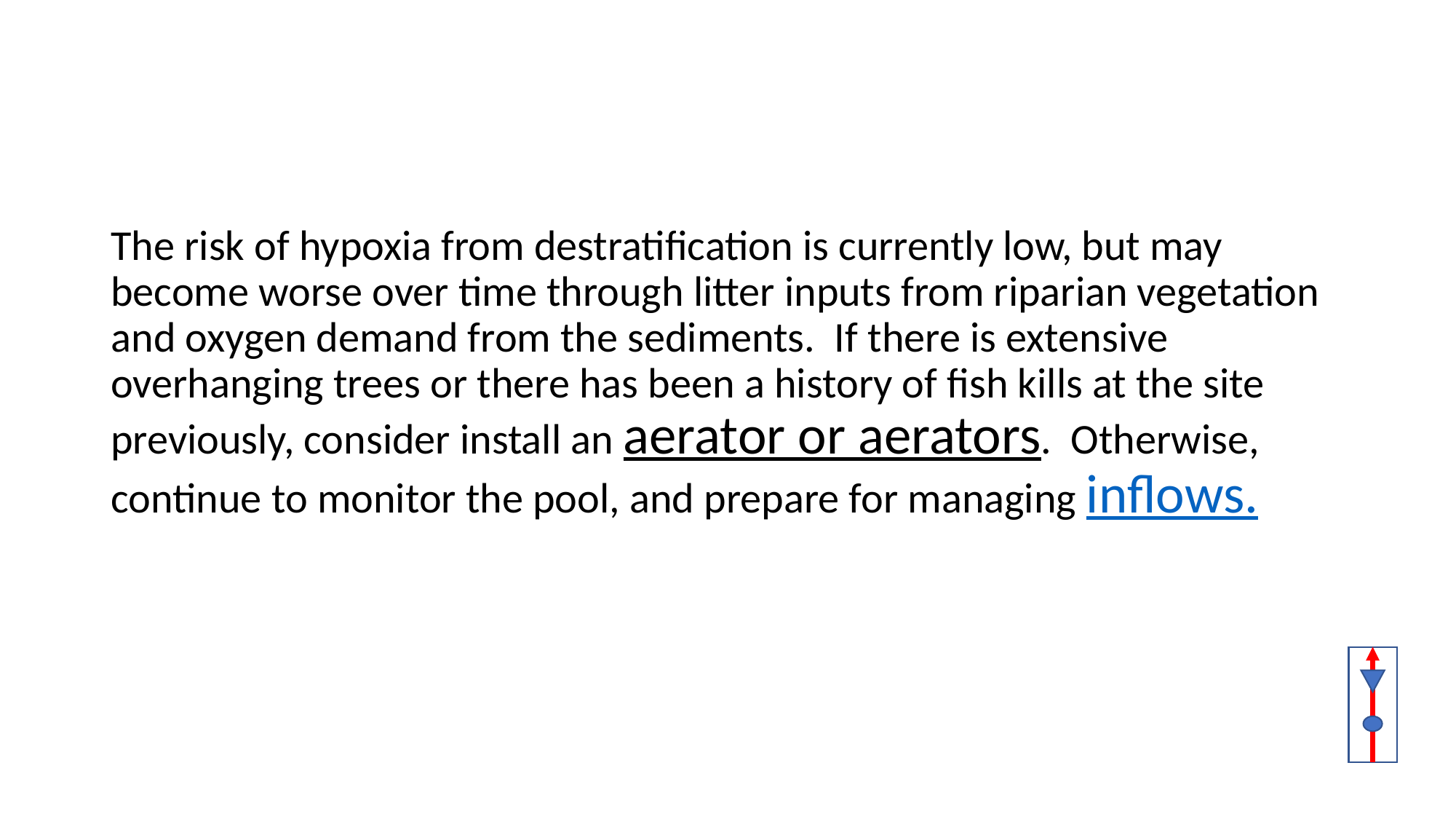

#
The risk of hypoxia from destratification is currently low, but may become worse over time through litter inputs from riparian vegetation and oxygen demand from the sediments.  If there is extensive overhanging trees or there has been a history of fish kills at the site previously, consider install an aerator or aerators.  Otherwise, continue to monitor the pool, and prepare for managing inflows.